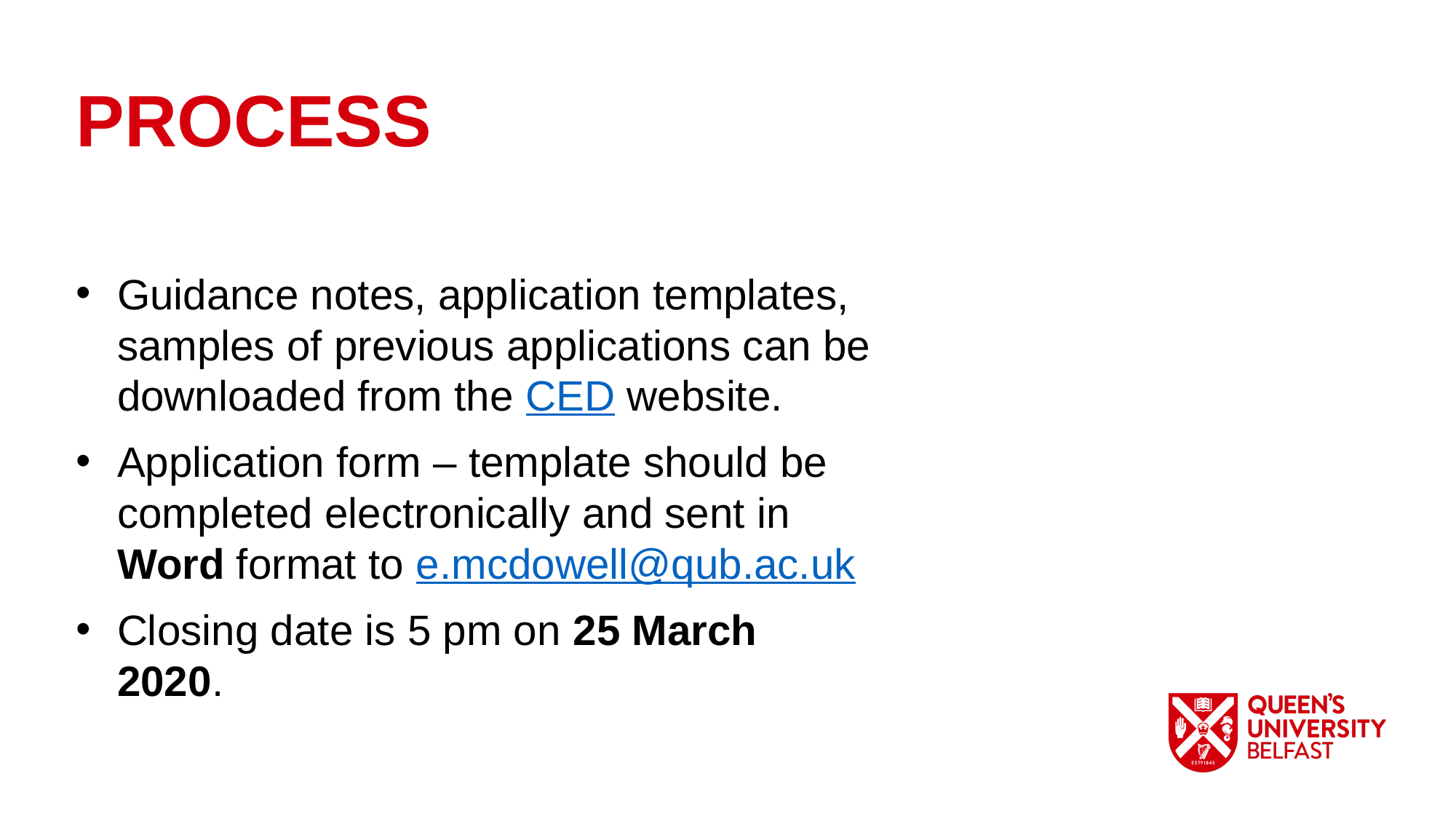

PROCESS
Guidance notes, application templates, samples of previous applications can be downloaded from the CED website.
Application form – template should be completed electronically and sent in Word format to e.mcdowell@qub.ac.uk
Closing date is 5 pm on 25 March 2020.